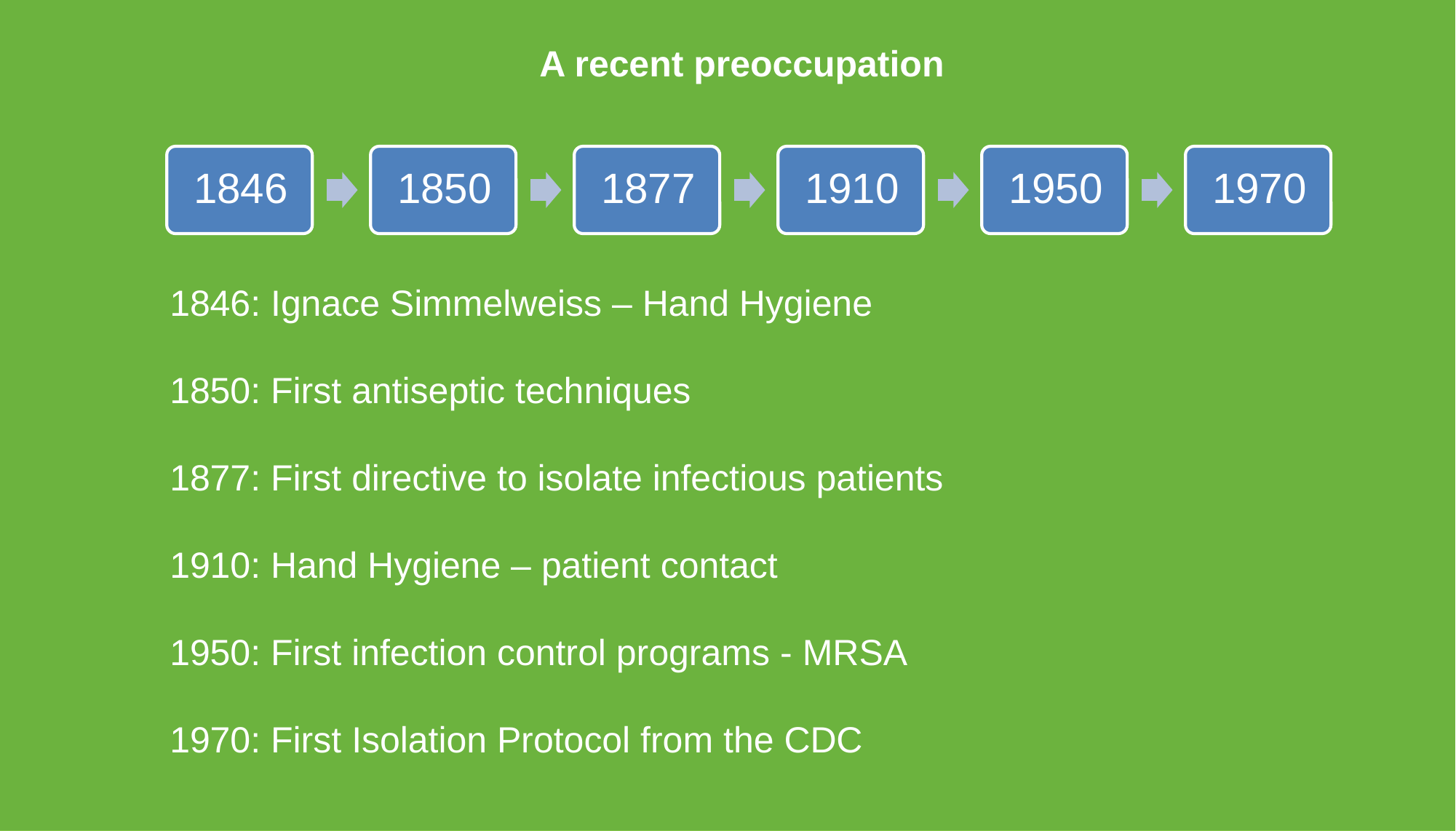

1846

1850

1877

1910

1950

1970
A recent preoccupation
1846: Ignace Simmelweiss – Hand Hygiene

1850: First antiseptic techniques

1877: First directive to isolate infectious patients

1910: Hand Hygiene – patient contact

1950: First infection control programs - MRSA

1970: First Isolation Protocol from the CDC